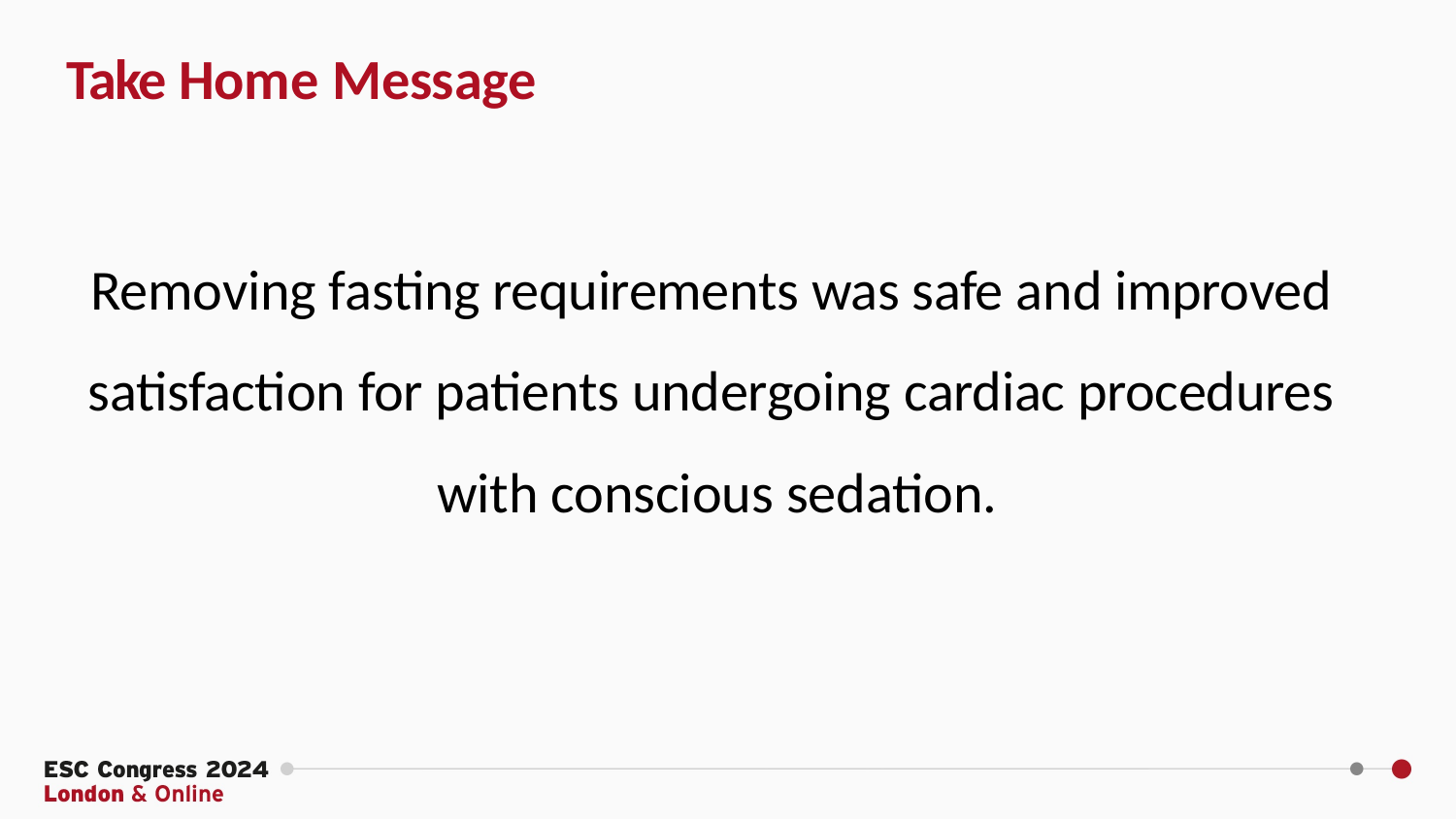

# Take Home Message
Removing fasting requirements was safe and improved  satisfaction for patients undergoing cardiac procedures  with conscious sedation.